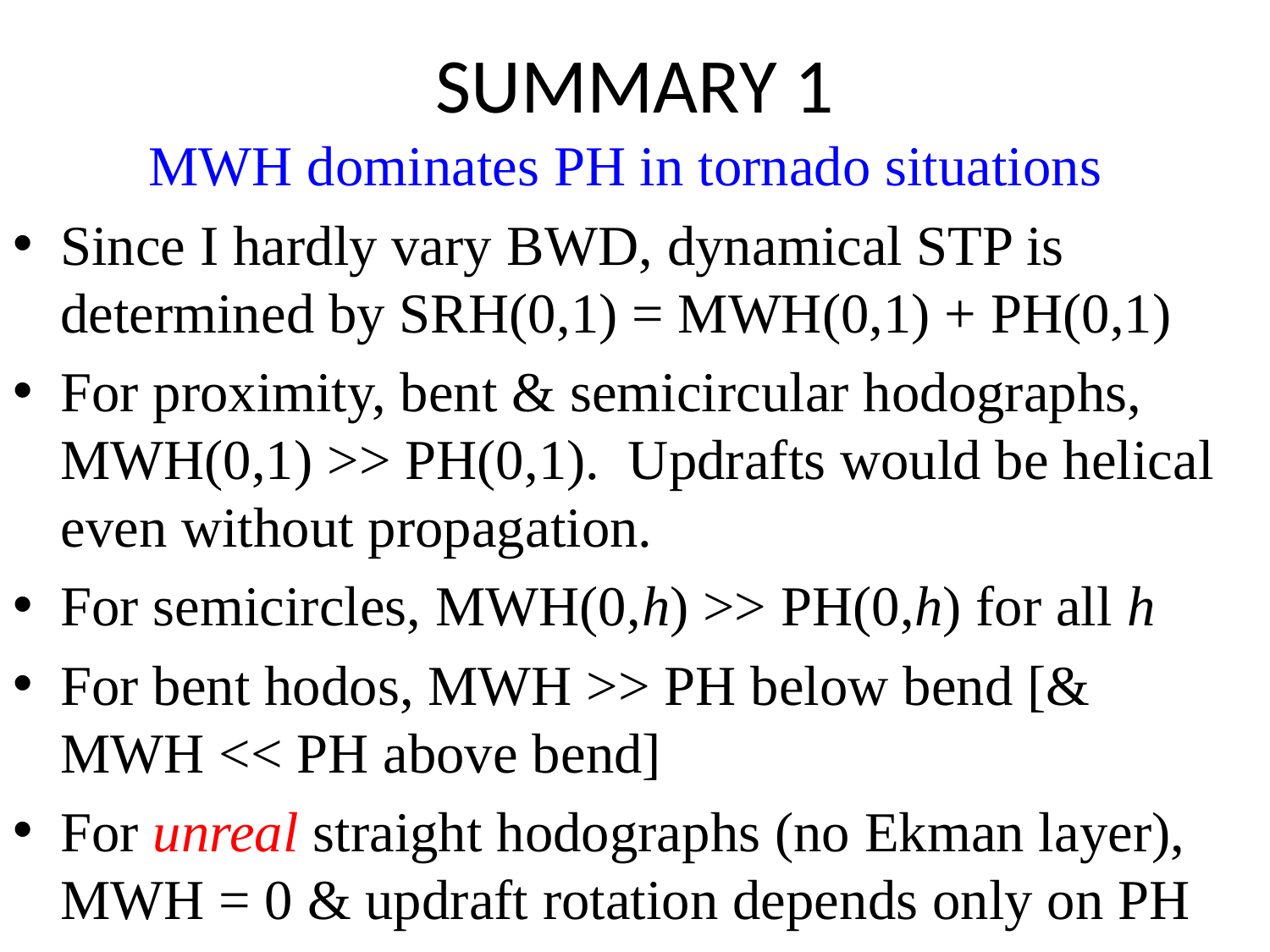

# SUMMARY 1
MWH dominates PH in tornado situations
Since I hardly vary BWD, dynamical STP is determined by SRH(0,1) = MWH(0,1) + PH(0,1)
For proximity, bent & semicircular hodographs, MWH(0,1) >> PH(0,1).  Updrafts would be helical even without propagation.
For semicircles, MWH(0,h) >> PH(0,h) for all h
For bent hodos, MWH >> PH below bend [& MWH << PH above bend]
For unreal straight hodographs (no Ekman layer), MWH = 0 & updraft rotation depends only on PH